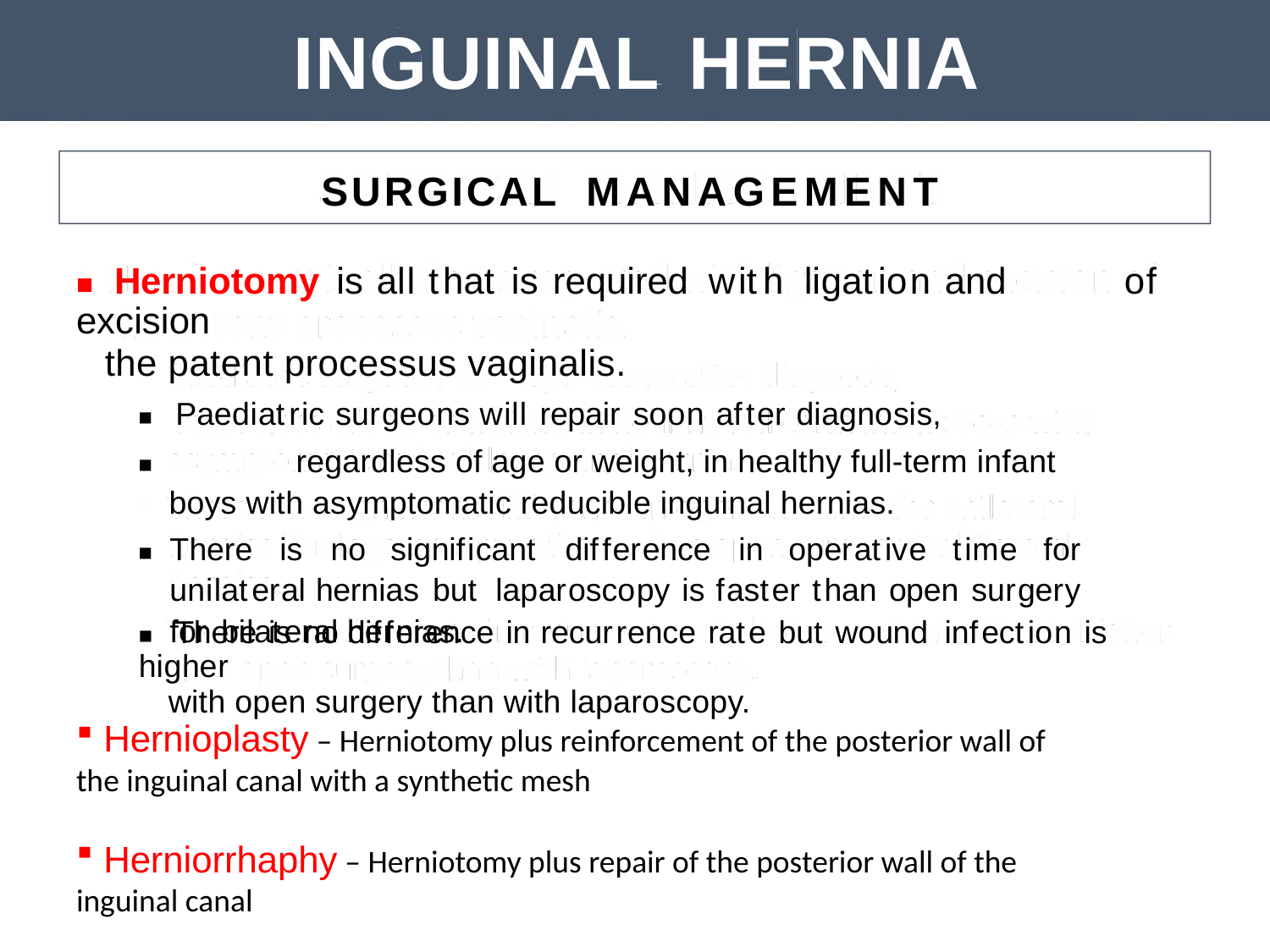

INGUINAL
HERNIA
SURGICAL
MANAGEMENT
■   Herniotomy is all that is required with  ligation and excision
the patent processus vaginalis.
■    Paediatric surgeons will repair soon after diagnosis,
■		regardless of age or weight, in healthy full-term infant boys with asymptomatic reducible inguinal hernias.
■	There is no significant difference in operative time for unilateral hernias but laparoscopy is faster than open surgery for bilateral hernias.
of
■    There is no difference in recurrence rate but wound infection is higher
with open surgery than with laparoscopy.
 Hernioplasty – Herniotomy plus reinforcement of the posterior wall of the inguinal canal with a synthetic mesh

 Herniorrhaphy – Herniotomy plus repair of the posterior wall of the inguinal canal